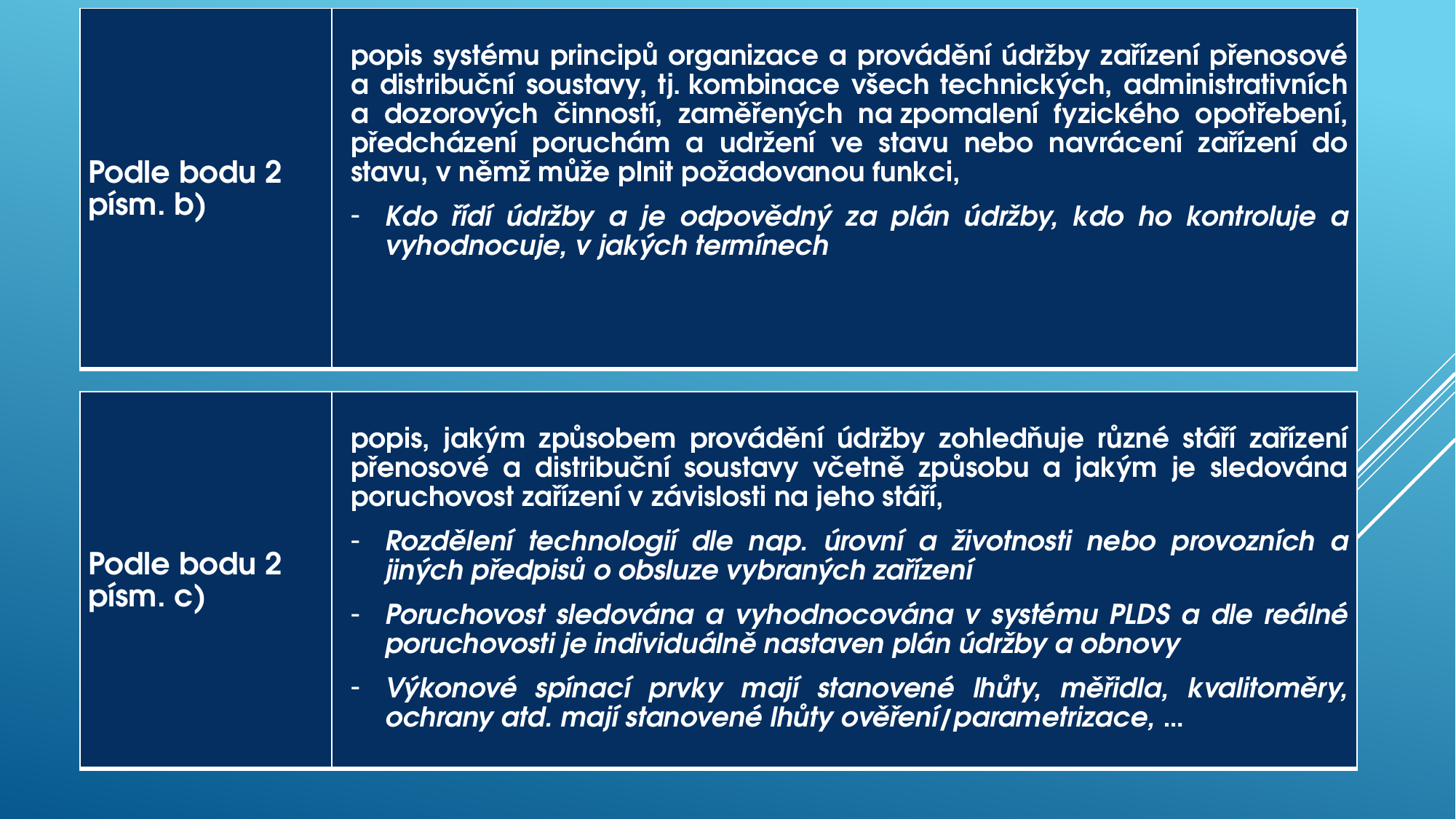

| Podle bodu 2 písm. b) | popis systému principů organizace a provádění údržby zařízení přenosové a distribuční soustavy, tj. kombinace všech technických, administrativních a dozorových činností, zaměřených na zpomalení fyzického opotřebení, předcházení poruchám a udržení ve stavu nebo navrácení zařízení do stavu, v němž může plnit požadovanou funkci, Kdo řídí údržby a je odpovědný za plán údržby, kdo ho kontroluje a vyhodnocuje, v jakých termínech |
| --- | --- |
| Podle bodu 2 písm. c) | popis, jakým způsobem provádění údržby zohledňuje různé stáří zařízení přenosové a distribuční soustavy včetně způsobu a jakým je sledována poruchovost zařízení v závislosti na jeho stáří, Rozdělení technologií dle nap. úrovní a životnosti nebo provozních a jiných předpisů o obsluze vybraných zařízení Poruchovost sledována a vyhodnocována v systému PLDS a dle reálné poruchovosti je individuálně nastaven plán údržby a obnovy Výkonové spínací prvky mají stanovené lhůty, měřidla, kvalitoměry, ochrany atd. mají stanovené lhůty ověření/parametrizace, … |
| --- | --- |